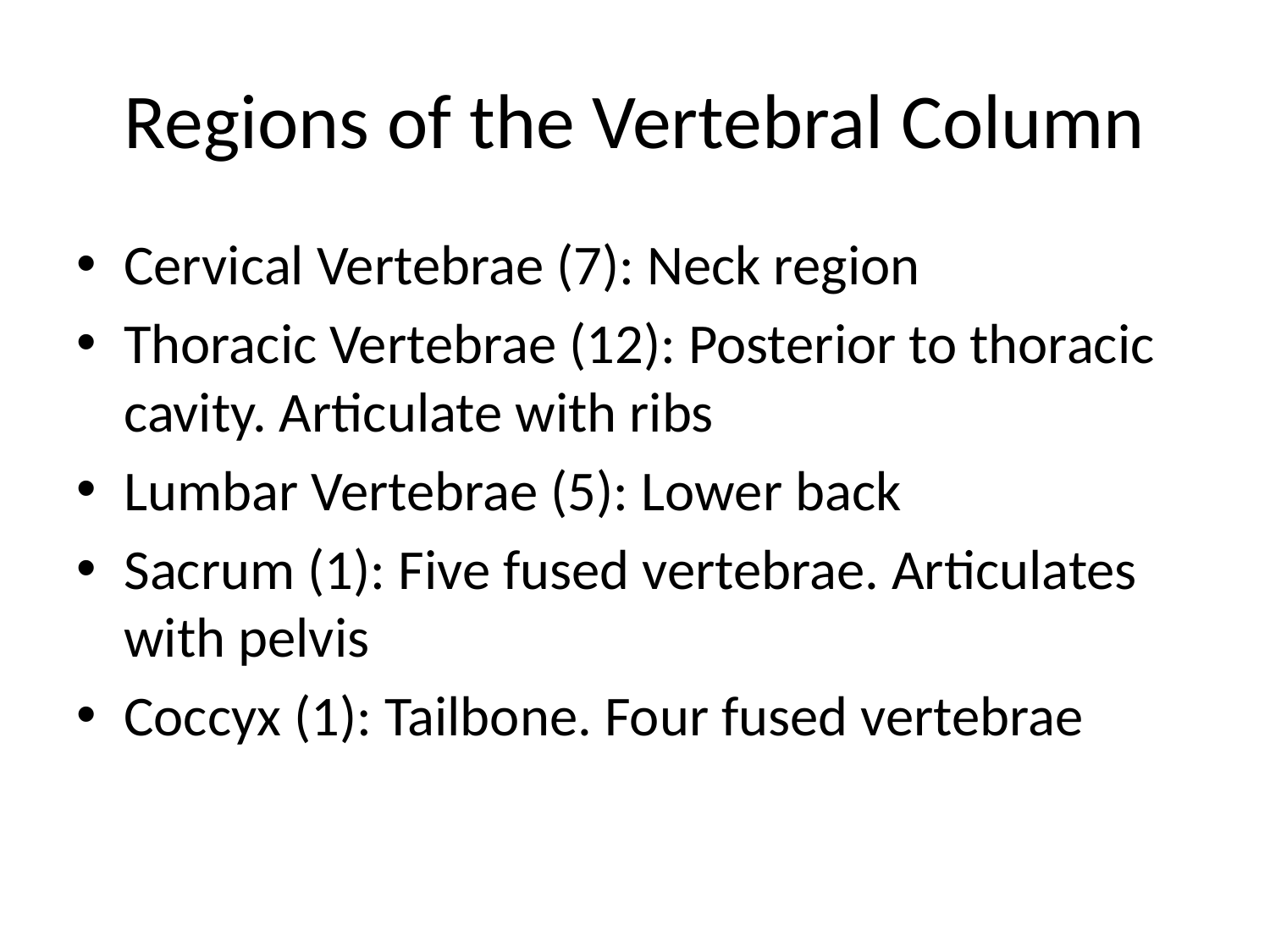

# Regions of the Vertebral Column
Cervical Vertebrae (7): Neck region
Thoracic Vertebrae (12): Posterior to thoracic cavity. Articulate with ribs
Lumbar Vertebrae (5): Lower back
Sacrum (1): Five fused vertebrae. Articulates with pelvis
Coccyx (1): Tailbone. Four fused vertebrae